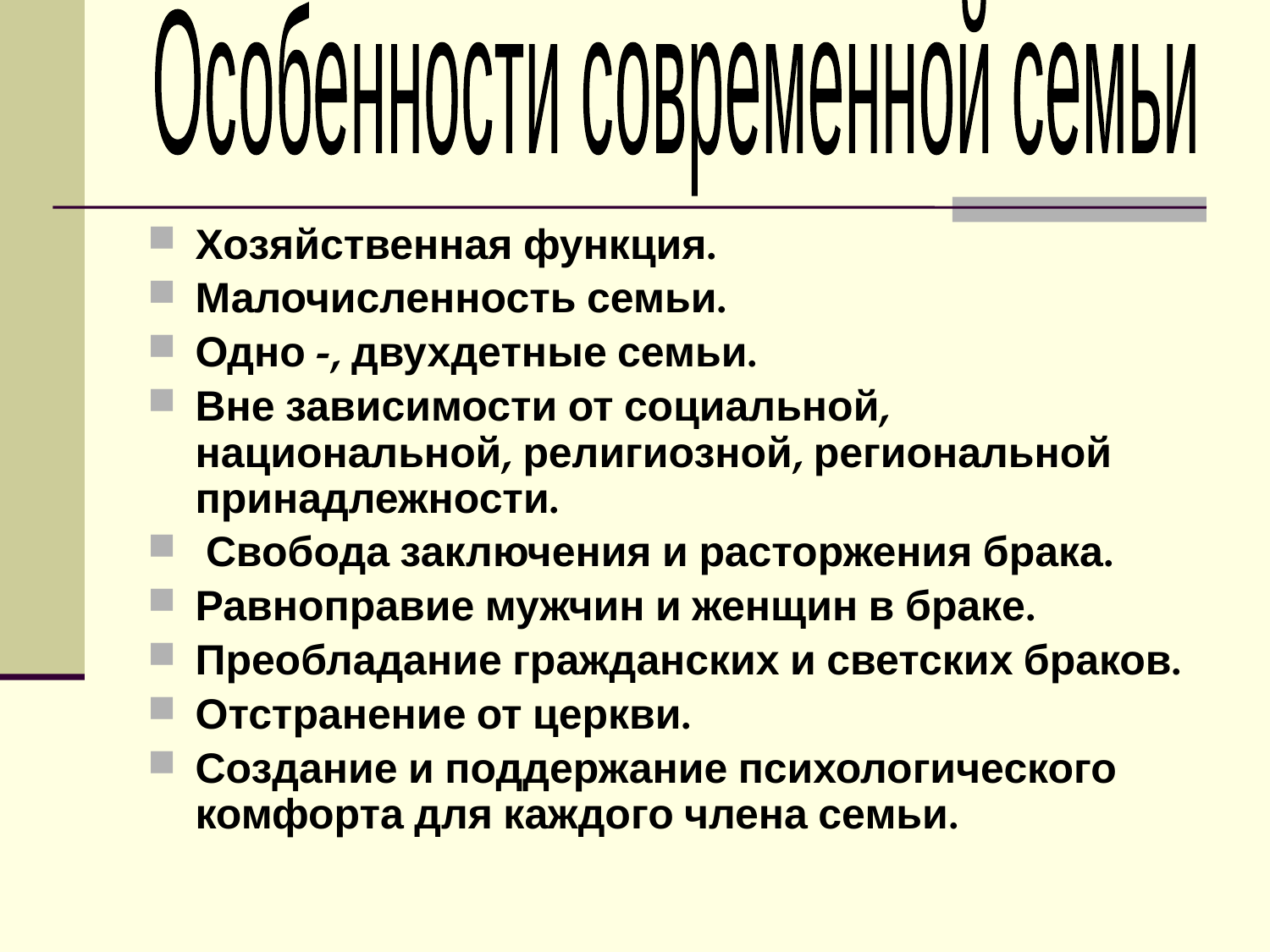

Особенности современной семьи
Хозяйственная функция.
Малочисленность семьи.
Одно -, двухдетные семьи.
Вне зависимости от социальной, национальной, религиозной, региональной принадлежности.
 Свобода заключения и расторжения брака.
Равноправие мужчин и женщин в браке.
Преобладание гражданских и светских браков.
Отстранение от церкви.
Создание и поддержание психологического комфорта для каждого члена семьи.